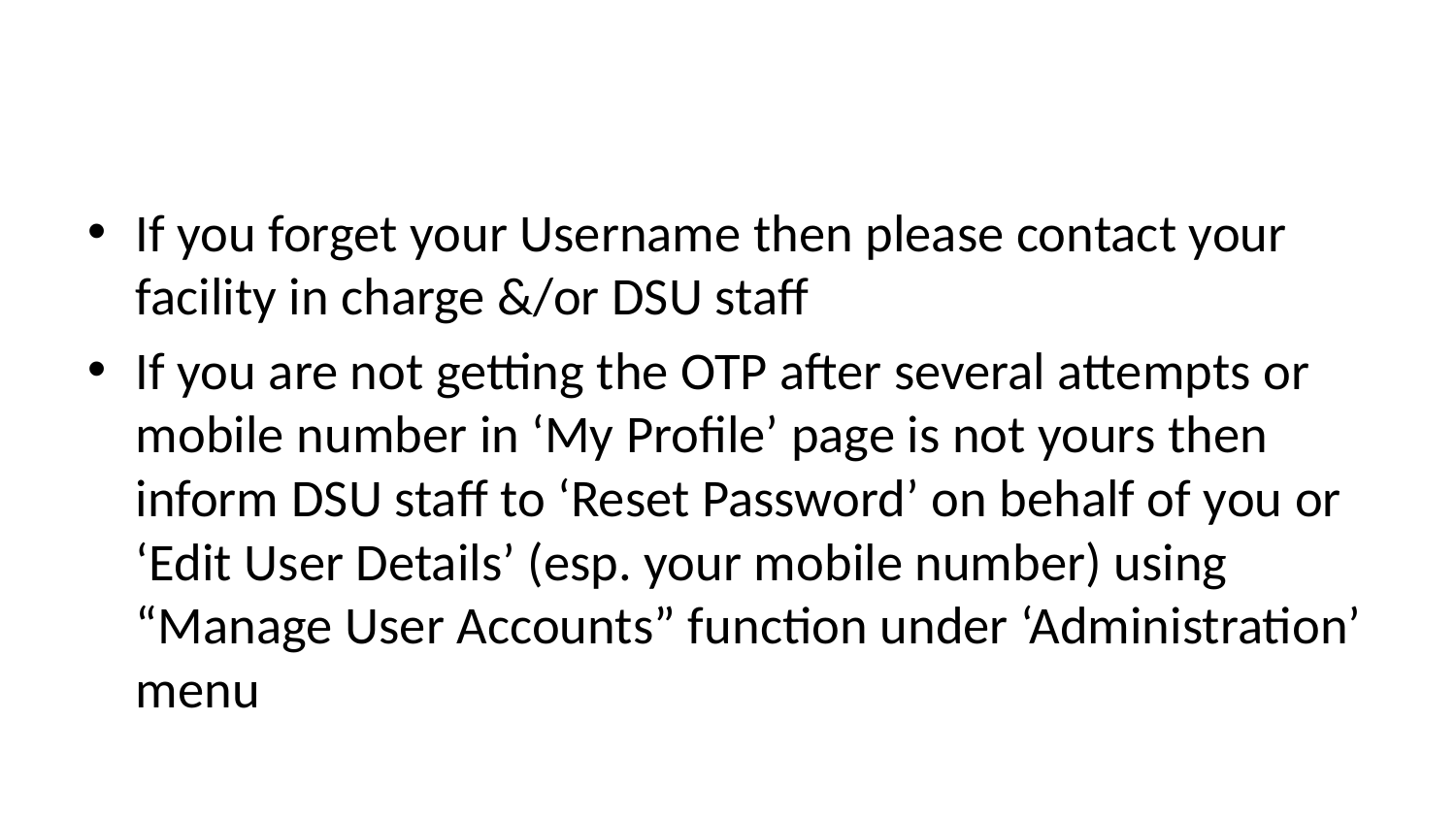

#
If you forget your Username then please contact your facility in charge &/or DSU staff
If you are not getting the OTP after several attempts or mobile number in ‘My Profile’ page is not yours then inform DSU staff to ‘Reset Password’ on behalf of you or ‘Edit User Details’ (esp. your mobile number) using “Manage User Accounts” function under ‘Administration’ menu